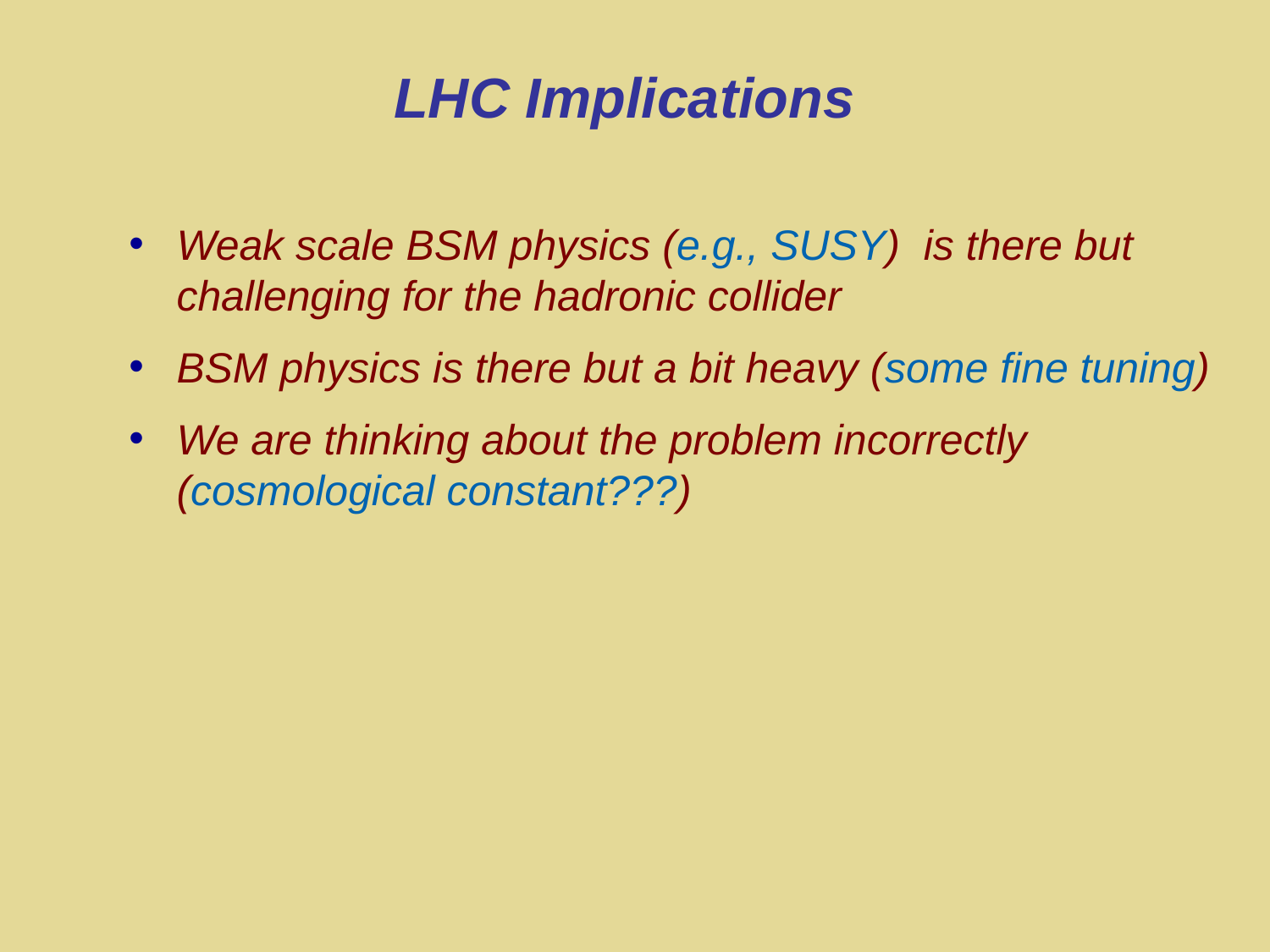

# LHC Implications
Weak scale BSM physics (e.g., SUSY)  is there but challenging for the hadronic collider
BSM physics is there but a bit heavy (some fine tuning)
We are thinking about the problem incorrectly (cosmological constant???)